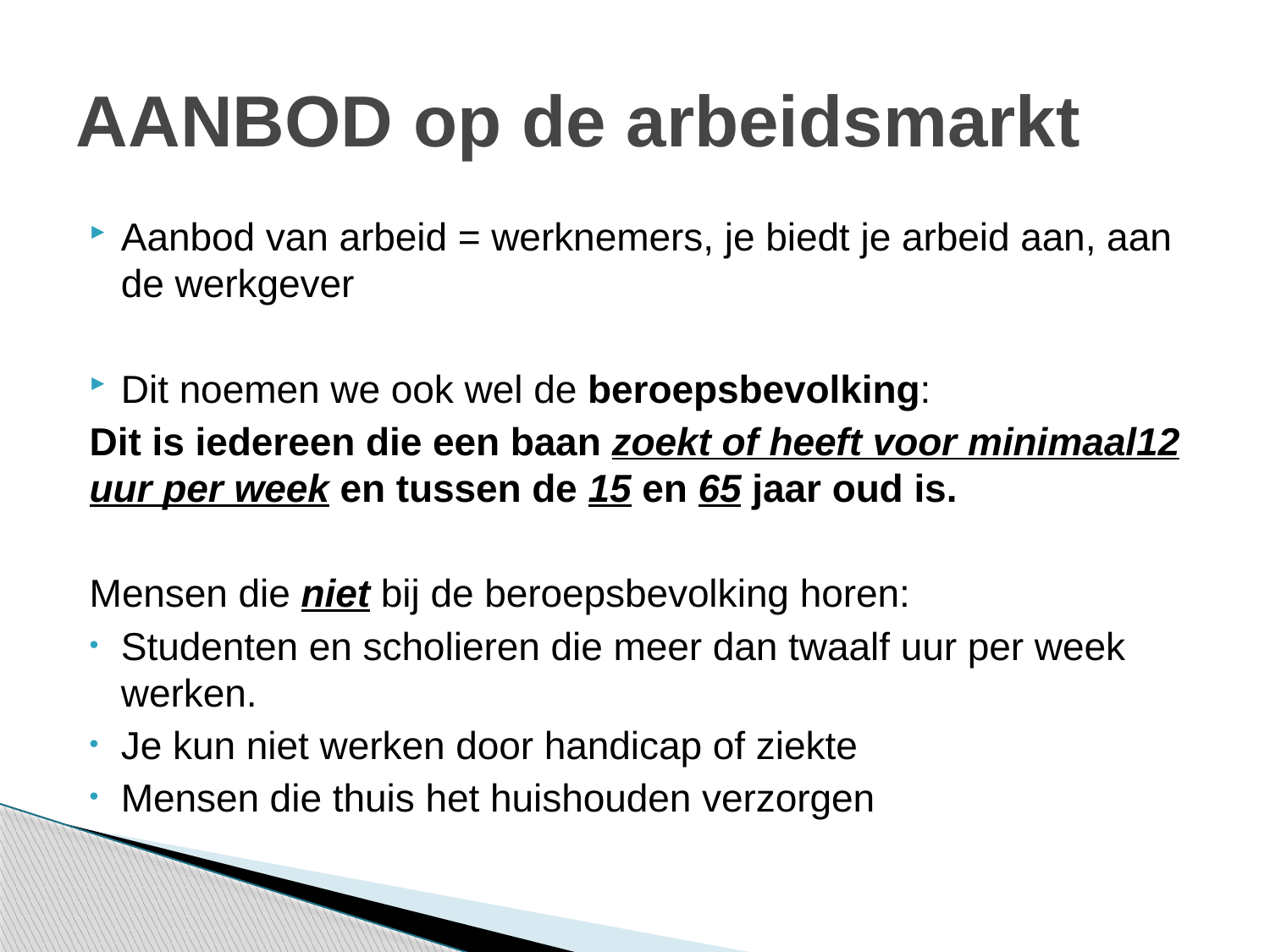

# AANBOD op de arbeidsmarkt
Aanbod van arbeid = werknemers, je biedt je arbeid aan, aan de werkgever

Dit noemen we ook wel de beroepsbevolking:
Dit is iedereen die een baan zoekt of heeft voor minimaal12 uur per week en tussen de 15 en 65 jaar oud is.

Mensen die niet bij de beroepsbevolking horen:
Studenten en scholieren die meer dan twaalf uur per week werken.
Je kun niet werken door handicap of ziekte
Mensen die thuis het huishouden verzorgen